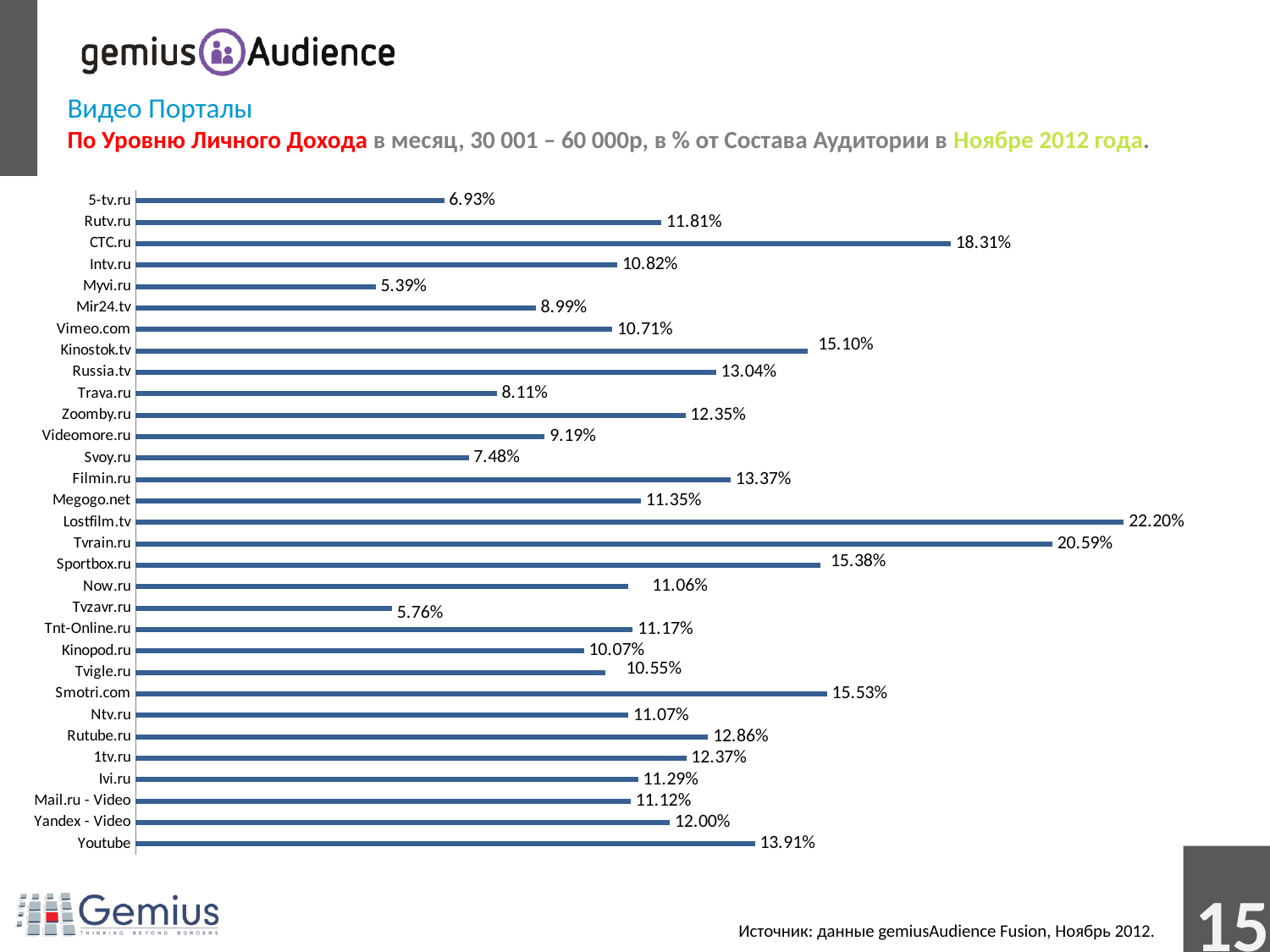

Видео Порталы
По Уровню Личного Дохода в месяц, 30 001 – 60 000р, в % от Состава Аудитории в Ноябре 2012 года.

### Chart

| Category | 30 001 - 60 000 р |
|---|---|
| Youtube | 0.1391 |
| Yandex - Video | 0.12 |
| Mail.ru - Video | 0.1112 |
| Ivi.ru | 0.1129 |
| 1tv.ru | 0.1237 |
| Rutube.ru | 0.1286 |
| Ntv.ru | 0.1107 |
| Smotri.com | 0.1553 |
| Tvigle.ru | 0.1055 |
| Kinopod.ru | 0.1007 |
| Tnt-Online.ru | 0.1117 |
| Tvzavr.ru | 0.0576 |
| Now.ru | 0.1106 |
| Sportbox.ru | 0.1538 |
| Tvrain.ru | 0.2059 |
| Lostfilm.tv | 0.222 |
| Megogo.net | 0.1135 |
| Filmin.ru | 0.1337 |
| Svoy.ru | 0.0748 |
| Videomore.ru | 0.0919 |
| Zoomby.ru | 0.1235 |
| Trava.ru | 0.0811 |
| Russia.tv | 0.1304 |
| Kinostok.tv | 0.151 |
| Vimeo.com | 0.1071 |
| Mir24.tv | 0.0899 |
| Myvi.ru | 0.0539 |
| Intv.ru | 0.1082 |
| CTC.ru | 0.1831 |
| Rutv.ru | 0.1181 |
| 5-tv.ru | 0.0693 |
                                                       Источник: данные gemiusAudience Fusion, Ноябрь 2012.